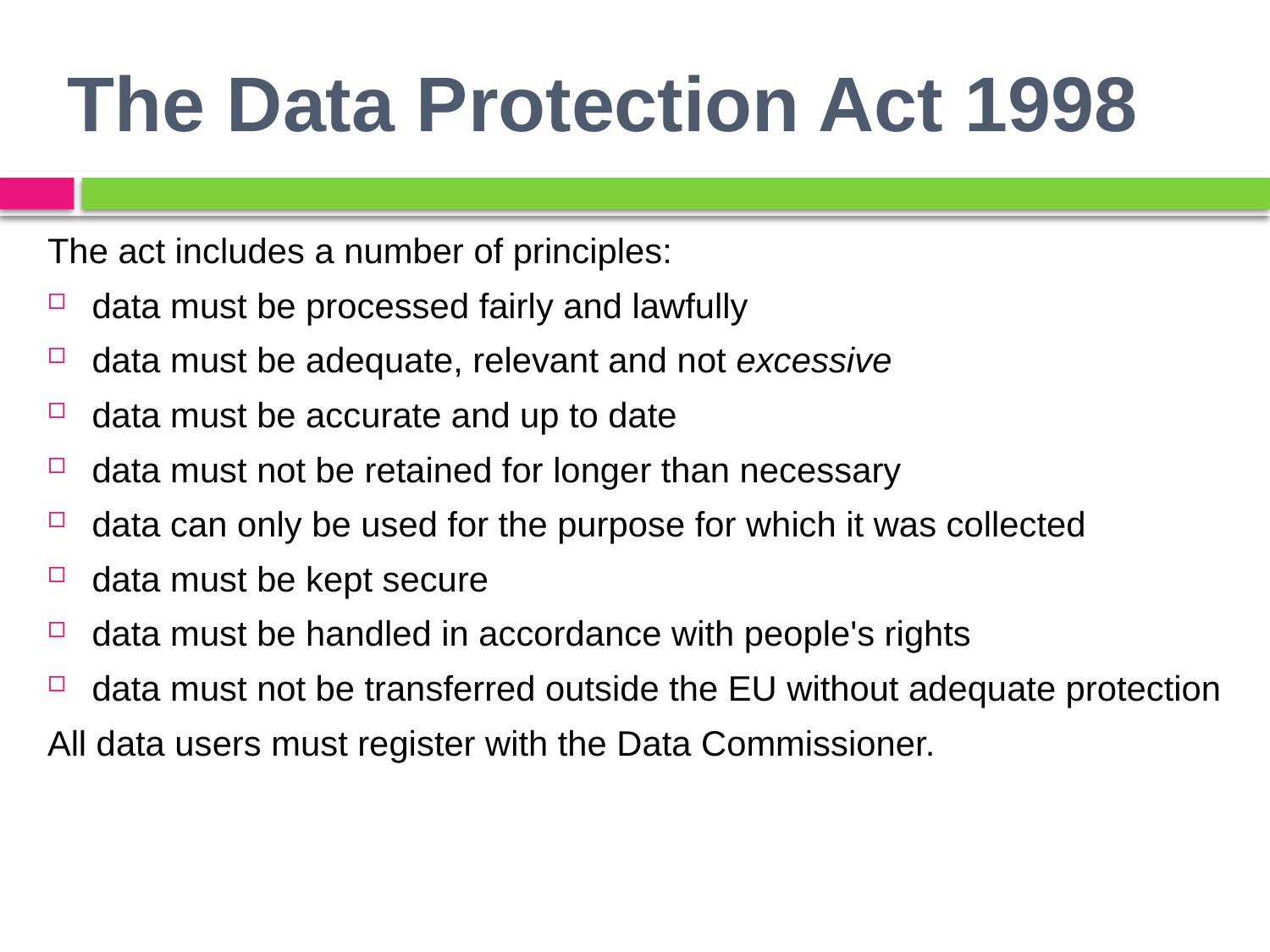

# The Data Protection Act 1998
The act includes a number of principles:
data must be processed fairly and lawfully
data must be adequate, relevant and not excessive
data must be accurate and up to date
data must not be retained for longer than necessary
data can only be used for the purpose for which it was collected
data must be kept secure
data must be handled in accordance with people's rights
data must not be transferred outside the EU without adequate protection
All data users must register with the Data Commissioner.